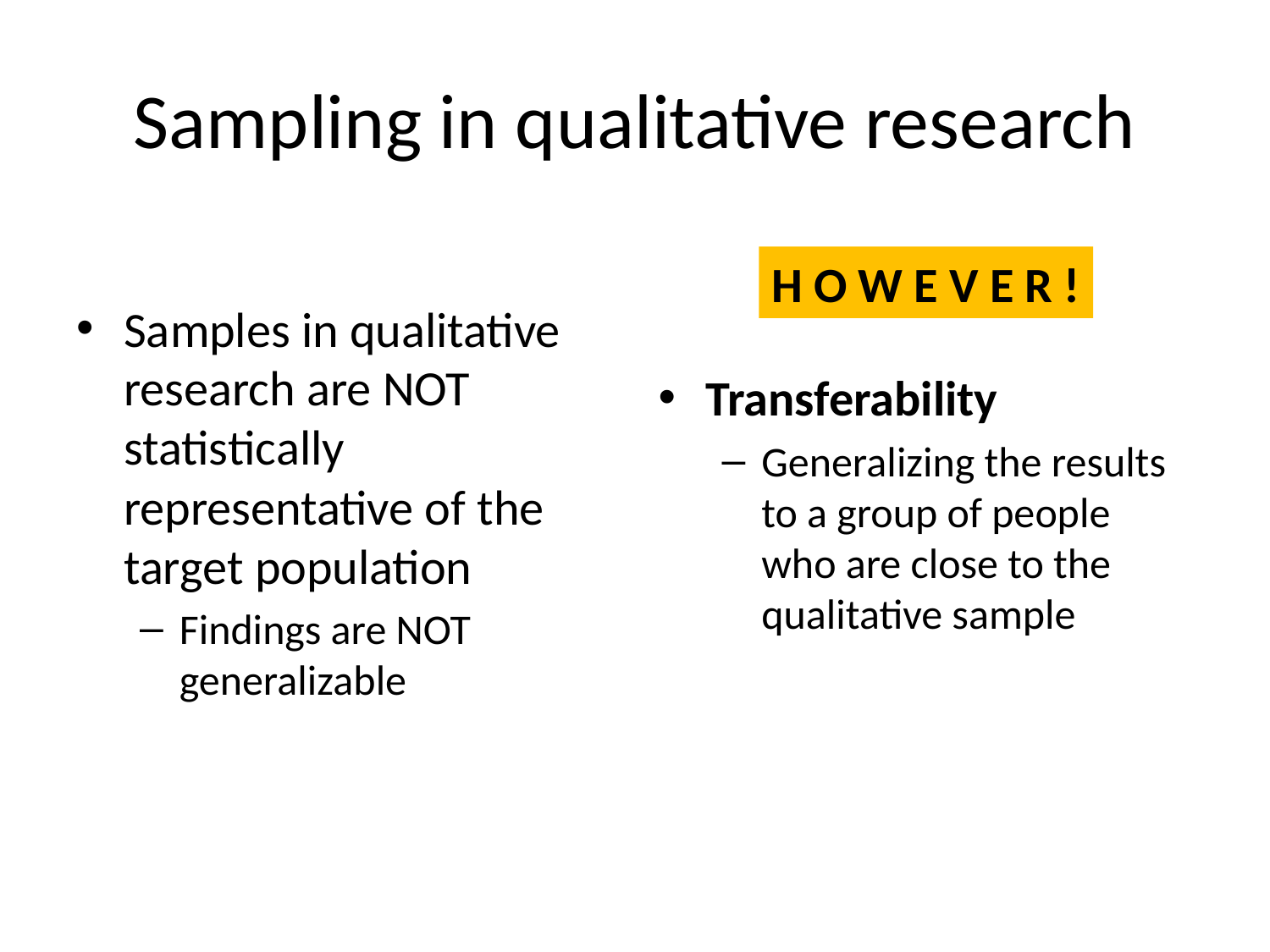

# Sampling in qualitative research

Samples in qualitative research are NOT statistically representative of the target population
Findings are NOT generalizable

Transferability
Generalizing the results to a group of people who are close to the qualitative sample
H O W E V E R !